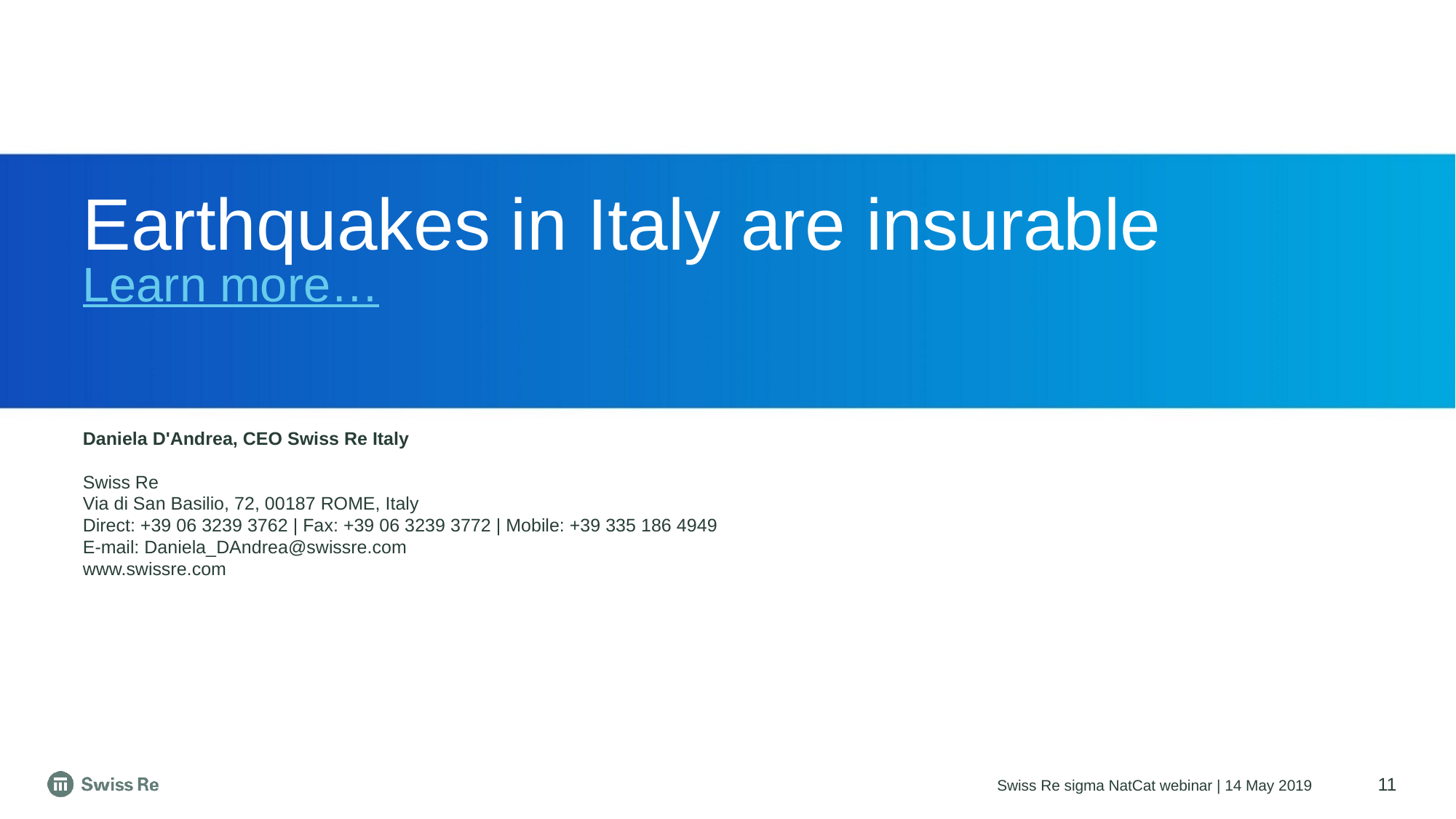

# Earthquakes in Italy are insurable Learn more…
Daniela D'Andrea, CEO Swiss Re Italy
Swiss Re
Via di San Basilio, 72, 00187 ROME, Italy
Direct: +39 06 3239 3762 | Fax: +39 06 3239 3772 | Mobile: +39 335 186 4949
E-mail: Daniela_DAndrea@swissre.com
www.swissre.com
11